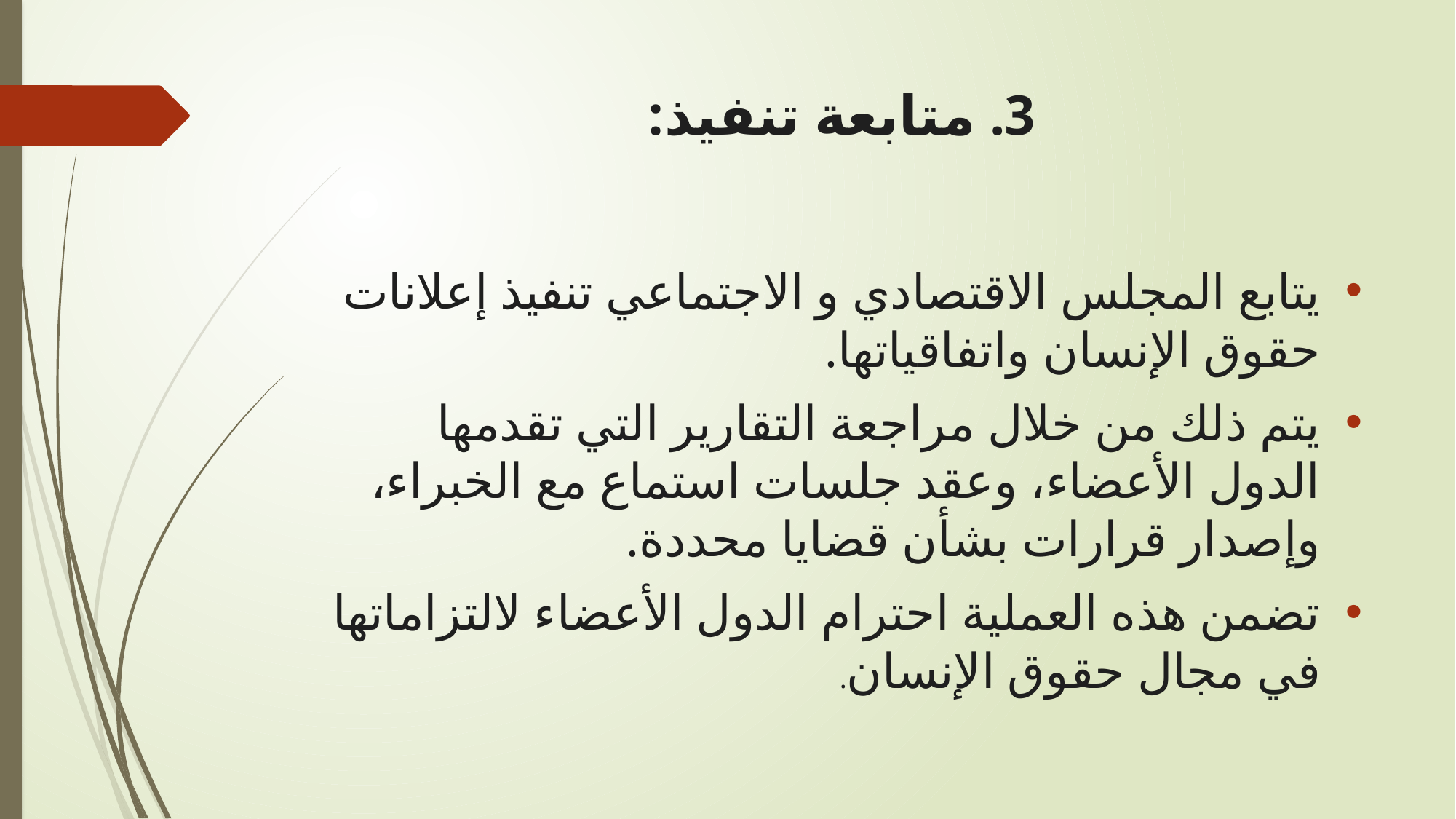

# 3. متابعة تنفيذ:
يتابع المجلس الاقتصادي و الاجتماعي تنفيذ إعلانات حقوق الإنسان واتفاقياتها.
يتم ذلك من خلال مراجعة التقارير التي تقدمها الدول الأعضاء، وعقد جلسات استماع مع الخبراء، وإصدار قرارات بشأن قضايا محددة.
تضمن هذه العملية احترام الدول الأعضاء لالتزاماتها في مجال حقوق الإنسان.